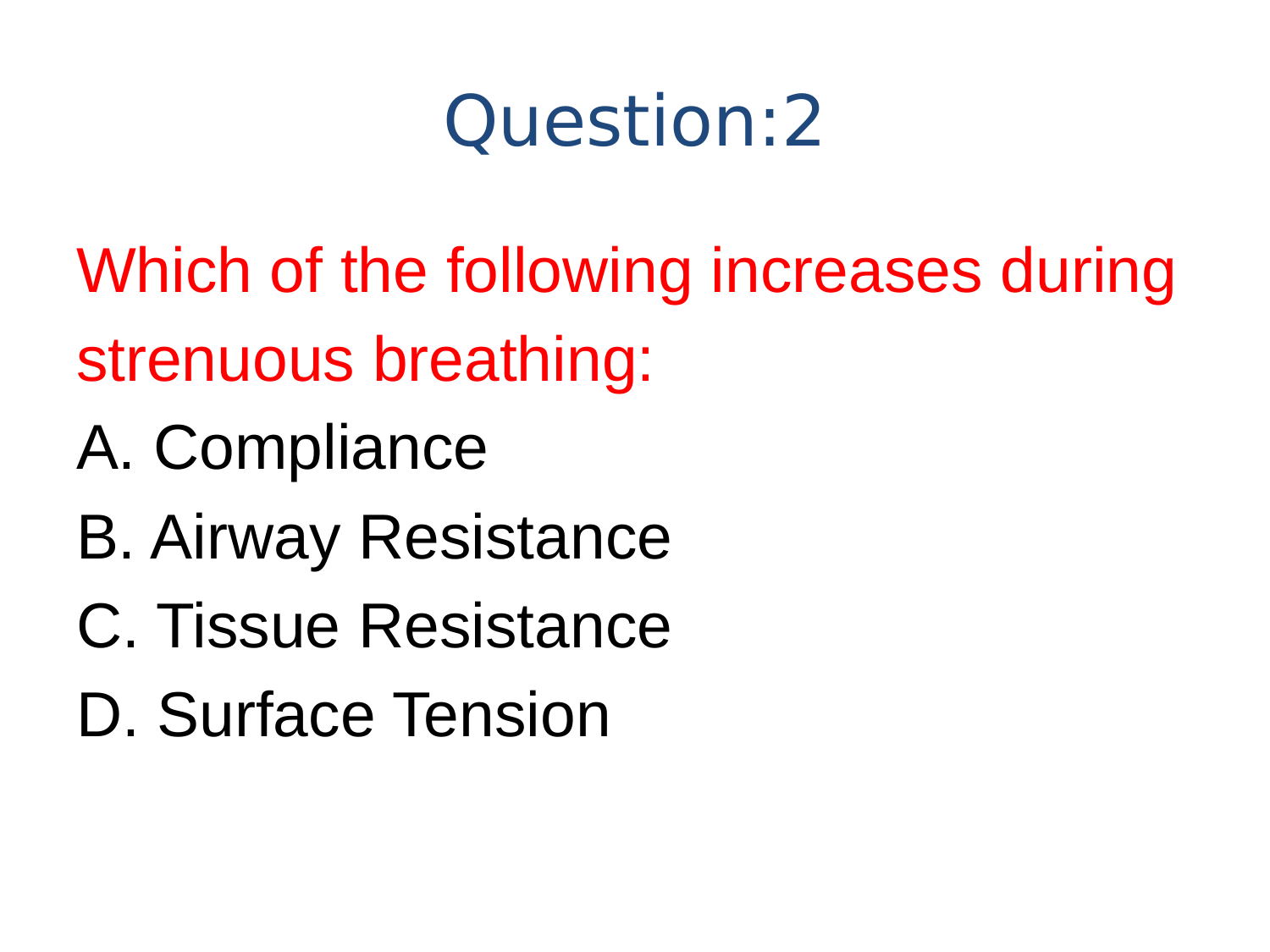

# Question:2
Which of the following increases during
strenuous breathing:
A. Compliance
B. Airway Resistance
C. Tissue Resistance
D. Surface Tension